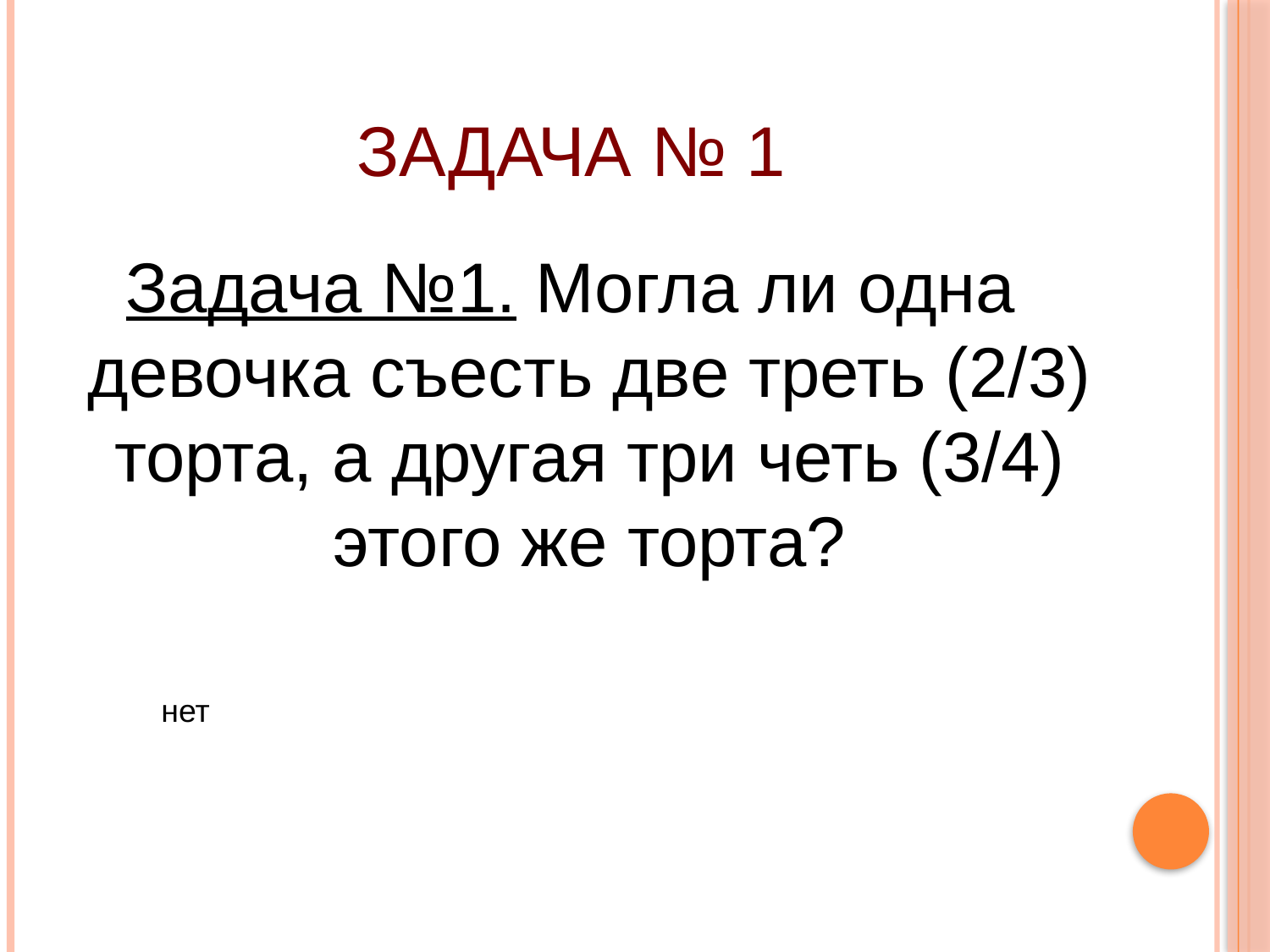

Задача № 1
Задача №1. Могла ли одна девочка съесть две треть (2/3) торта, а другая три четь (3/4) этого же торта?
нет